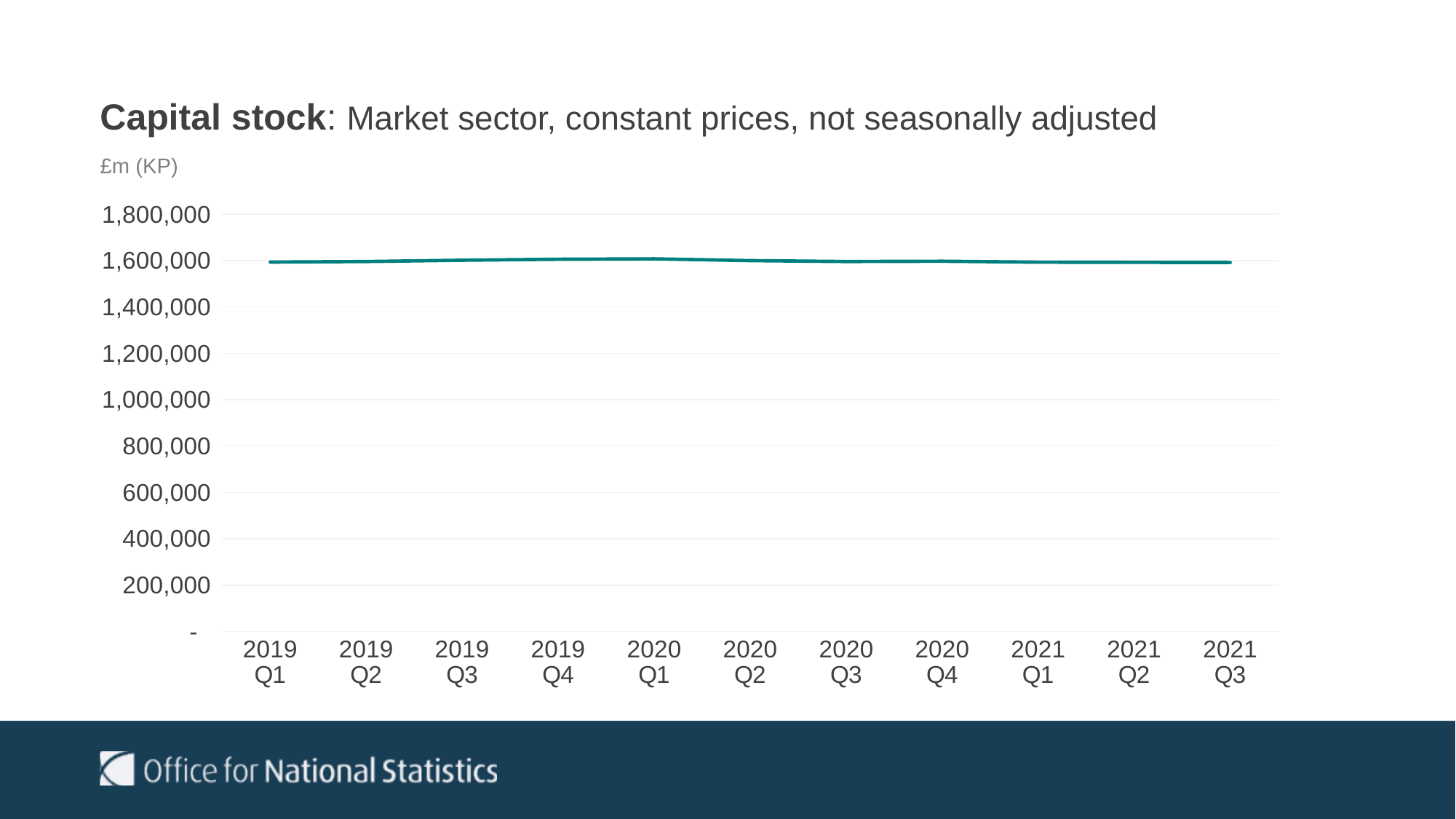

Capital stock: Market sector, constant prices, not seasonally adjusted
£m (KP)

### Chart

| Category |  |
|---|---|
| 2019 Q1 | 1593372.91 |
| 2019 Q2 | 1595687.18 |
| 2019 Q3 | 1601333.98 |
| 2019 Q4 | 1605546.47 |
| 2020 Q1 | 1607286.54 |
| 2020 Q2 | 1599603.73 |
| 2020 Q3 | 1595694.68 |
| 2020 Q4 | 1597098.0 |
| 2021 Q1 | 1593011.78 |
| 2021 Q2 | 1592260.37 |
| 2021 Q3 | 1591529.75 |